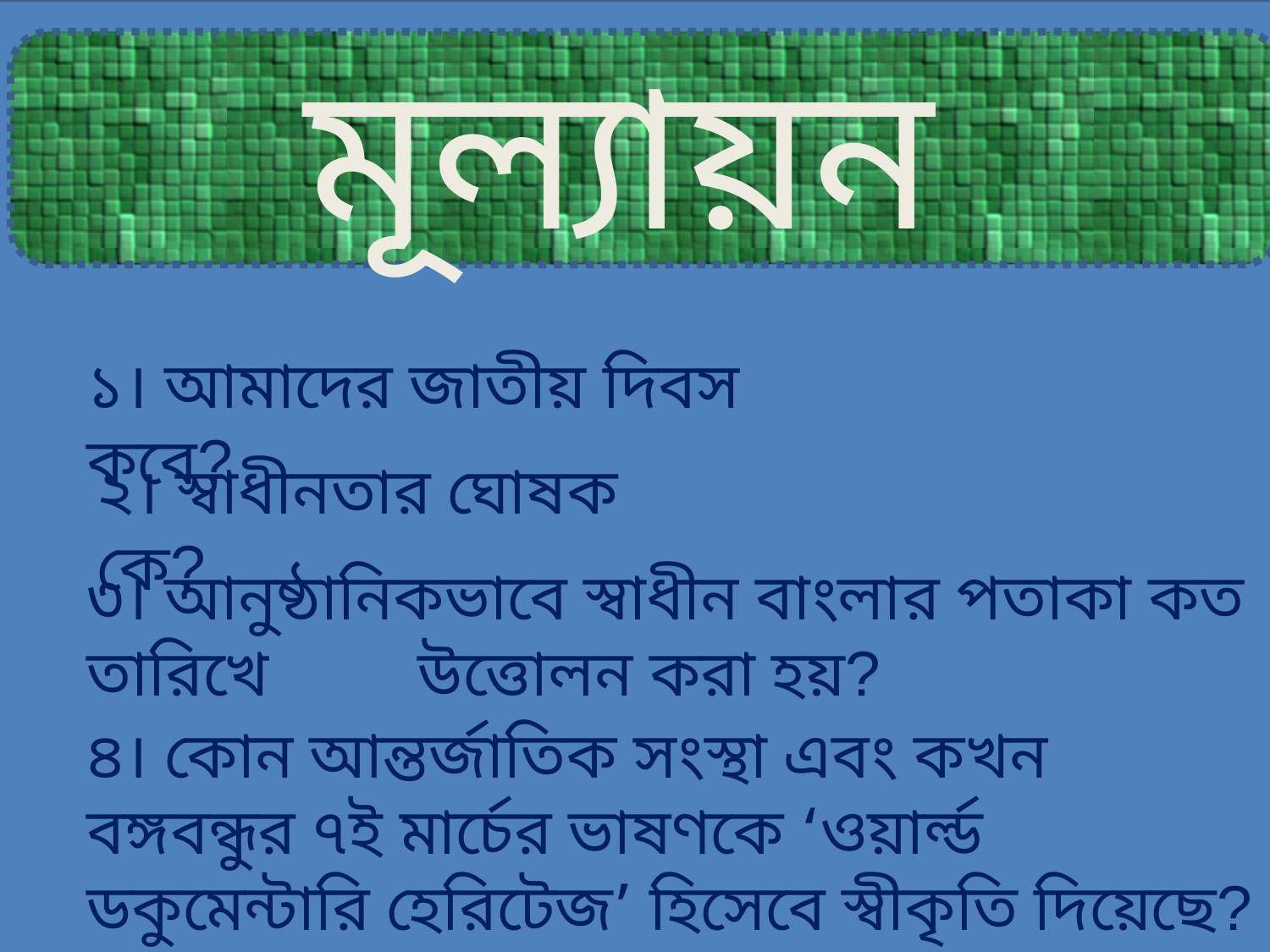

মূল্যায়ন
১। আমাদের জাতীয় দিবস কবে?
২। স্বাধীনতার ঘোষক কে?
৩। আনুষ্ঠানিকভাবে স্বাধীন বাংলার পতাকা কত তারিখে         উত্তোলন করা হয়?
৪। কোন আন্তর্জাতিক সংস্থা এবং কখন বঙ্গবন্ধুর ৭ই মার্চের ভাষণকে ‘ওয়ার্ল্ড ডকুমেন্টারি হেরিটেজ’ হিসেবে স্বীকৃতি দিয়েছে?